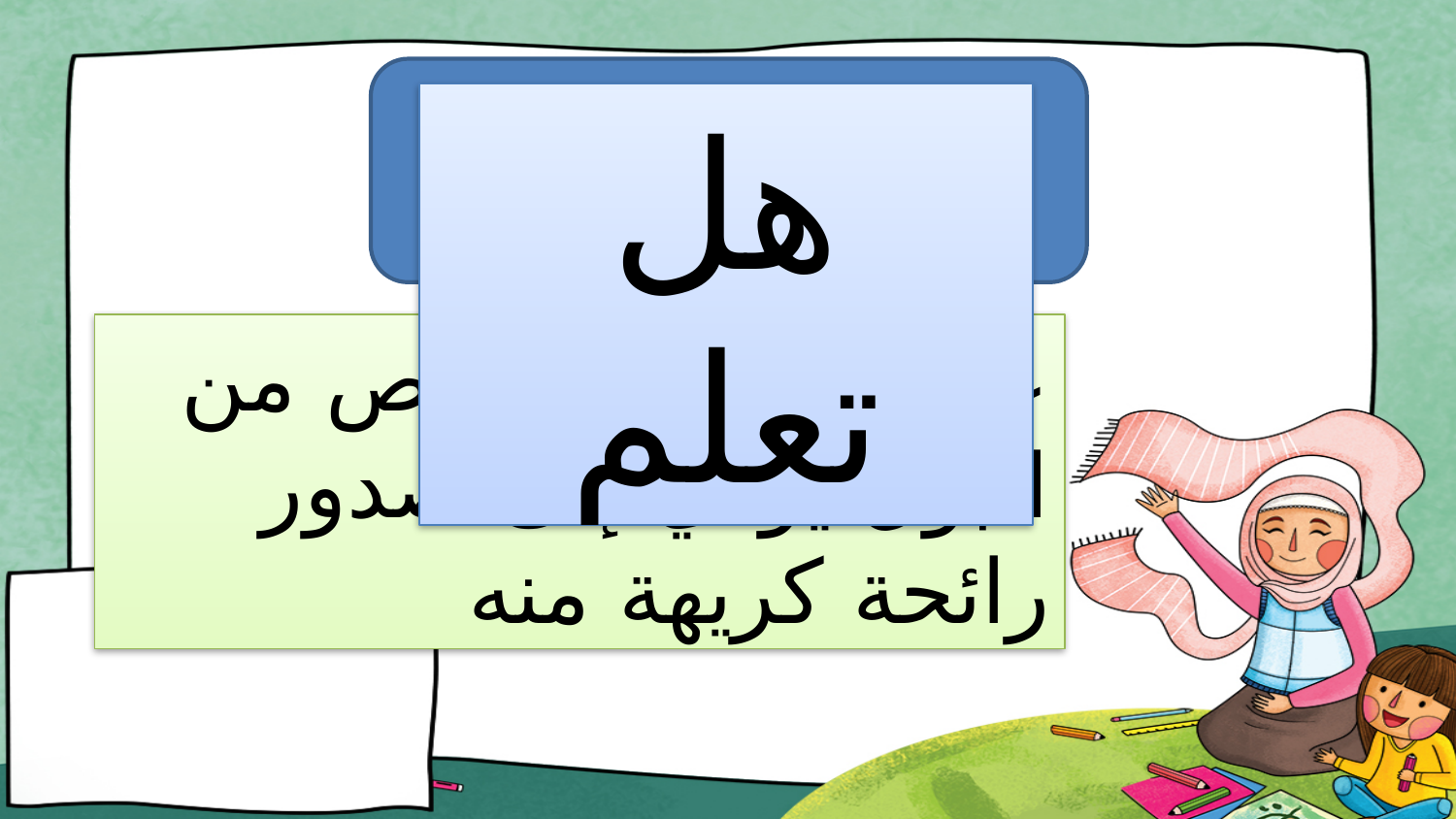

هل تعلم
عدم نظافة الشخص من البول يؤدي إلى صدور رائحة كريهة منه